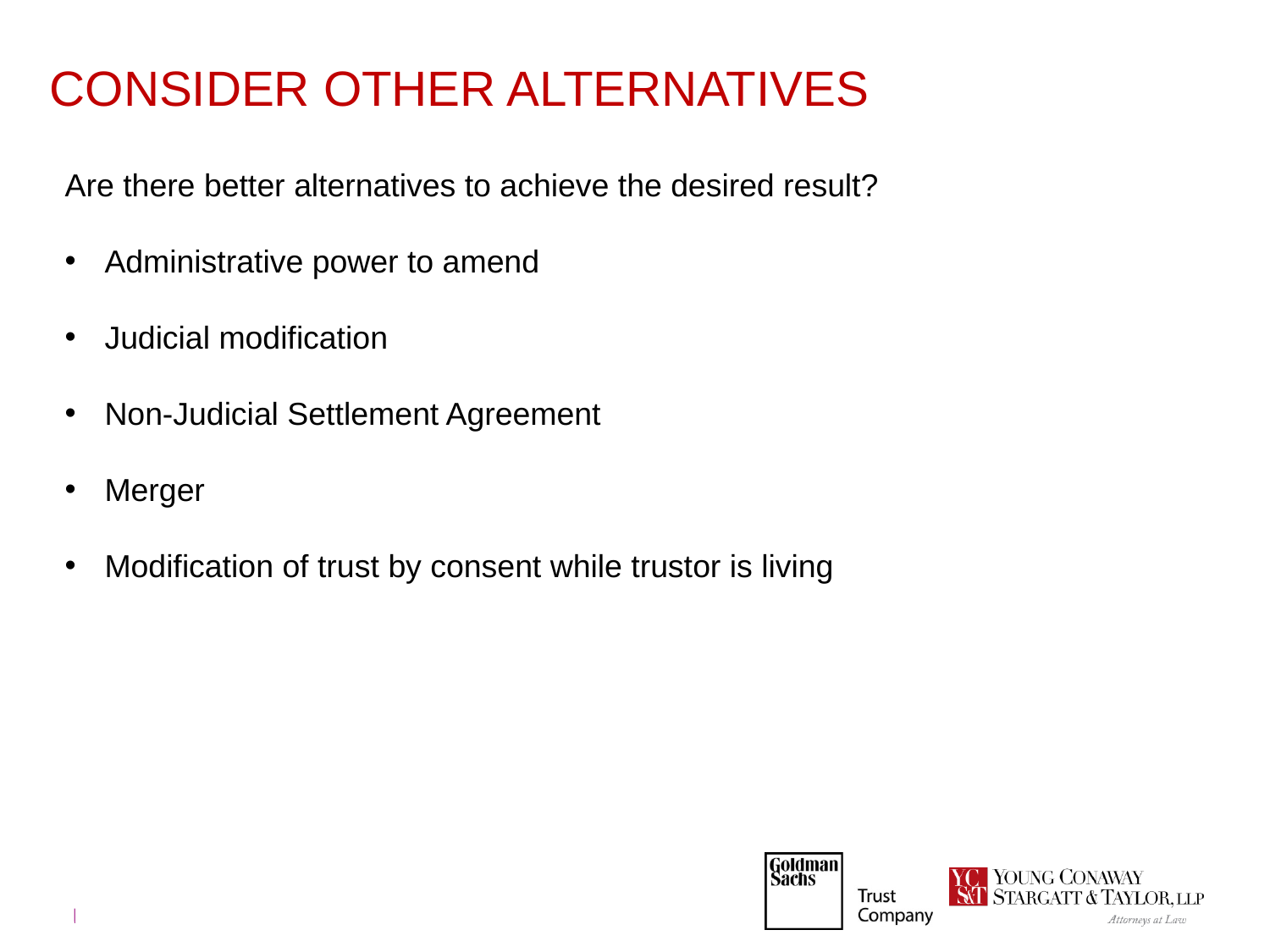

# CONSIDER OTHER ALTERNATIVES
Are there better alternatives to achieve the desired result?
Administrative power to amend

Judicial modification

Non-Judicial Settlement Agreement

Merger

Modification of trust by consent while trustor is living